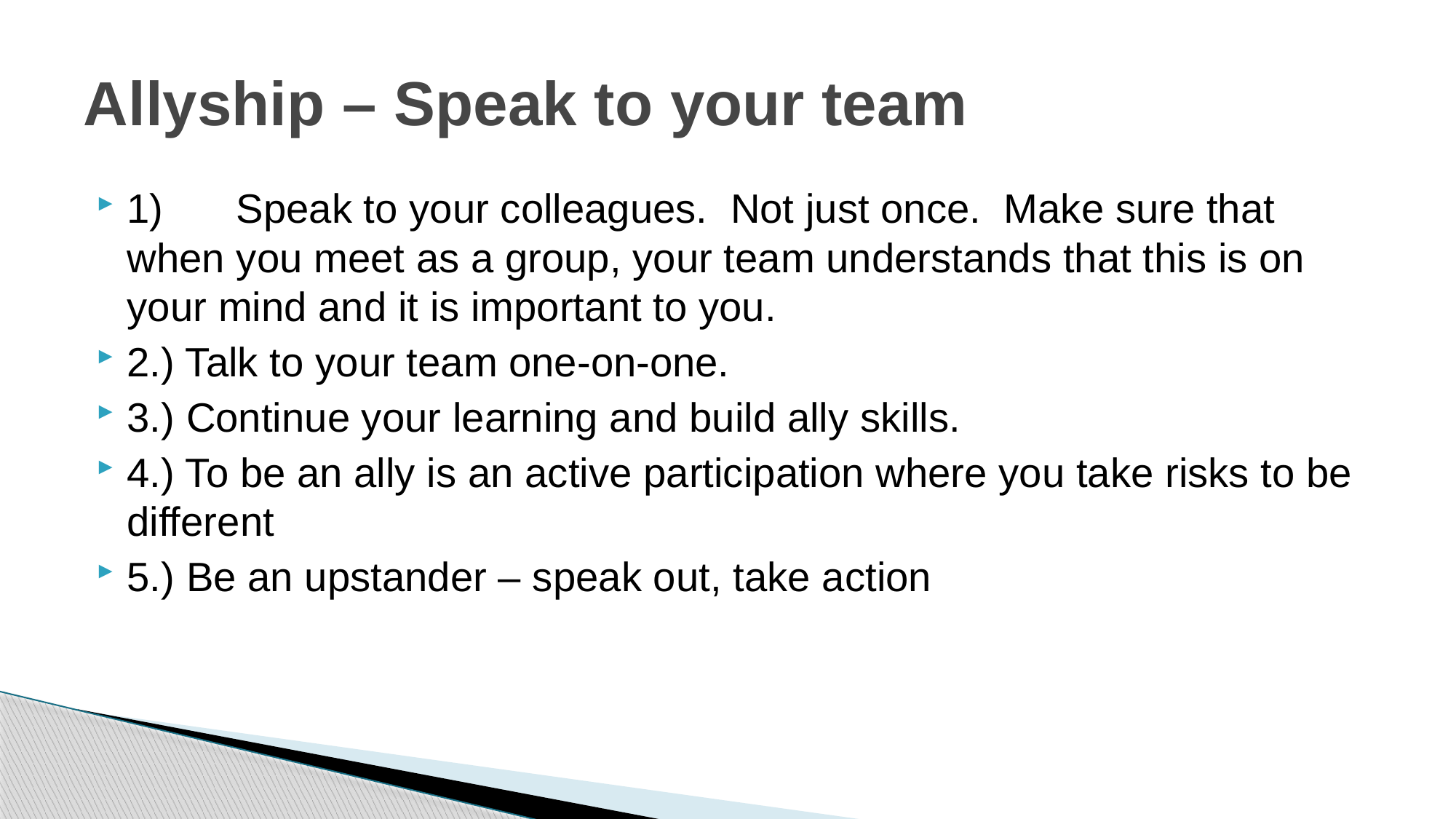

# Allyship – Speak to your team
1)	Speak to your colleagues.  Not just once.  Make sure that when you meet as a group, your team understands that this is on your mind and it is important to you.
2.) Talk to your team one-on-one.
3.) Continue your learning and build ally skills.
4.) To be an ally is an active participation where you take risks to be different
5.) Be an upstander – speak out, take action